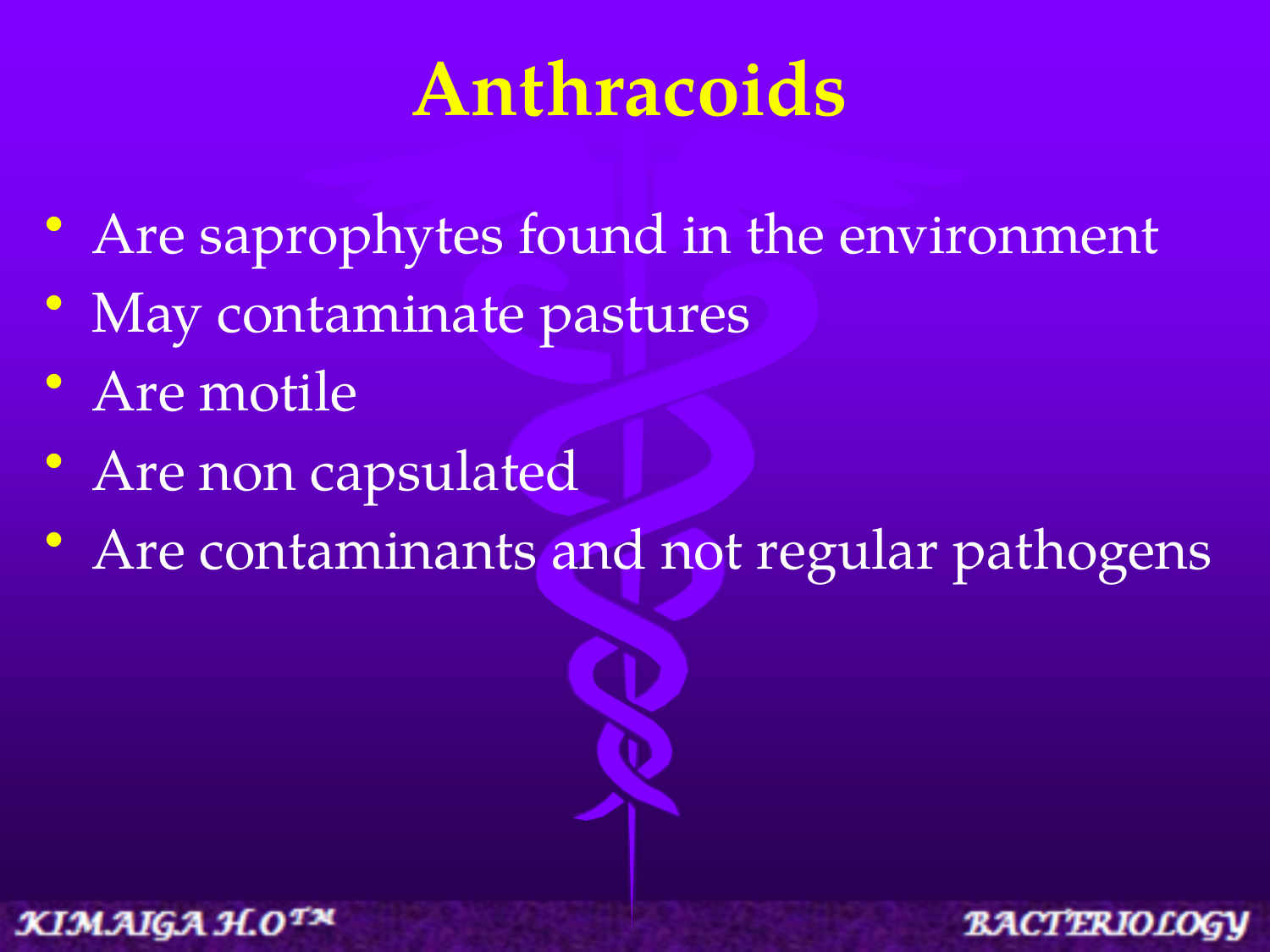

# Anthracoids
Are saprophytes found in the environment
May contaminate pastures
Are motile
Are non capsulated
Are contaminants and not regular pathogens